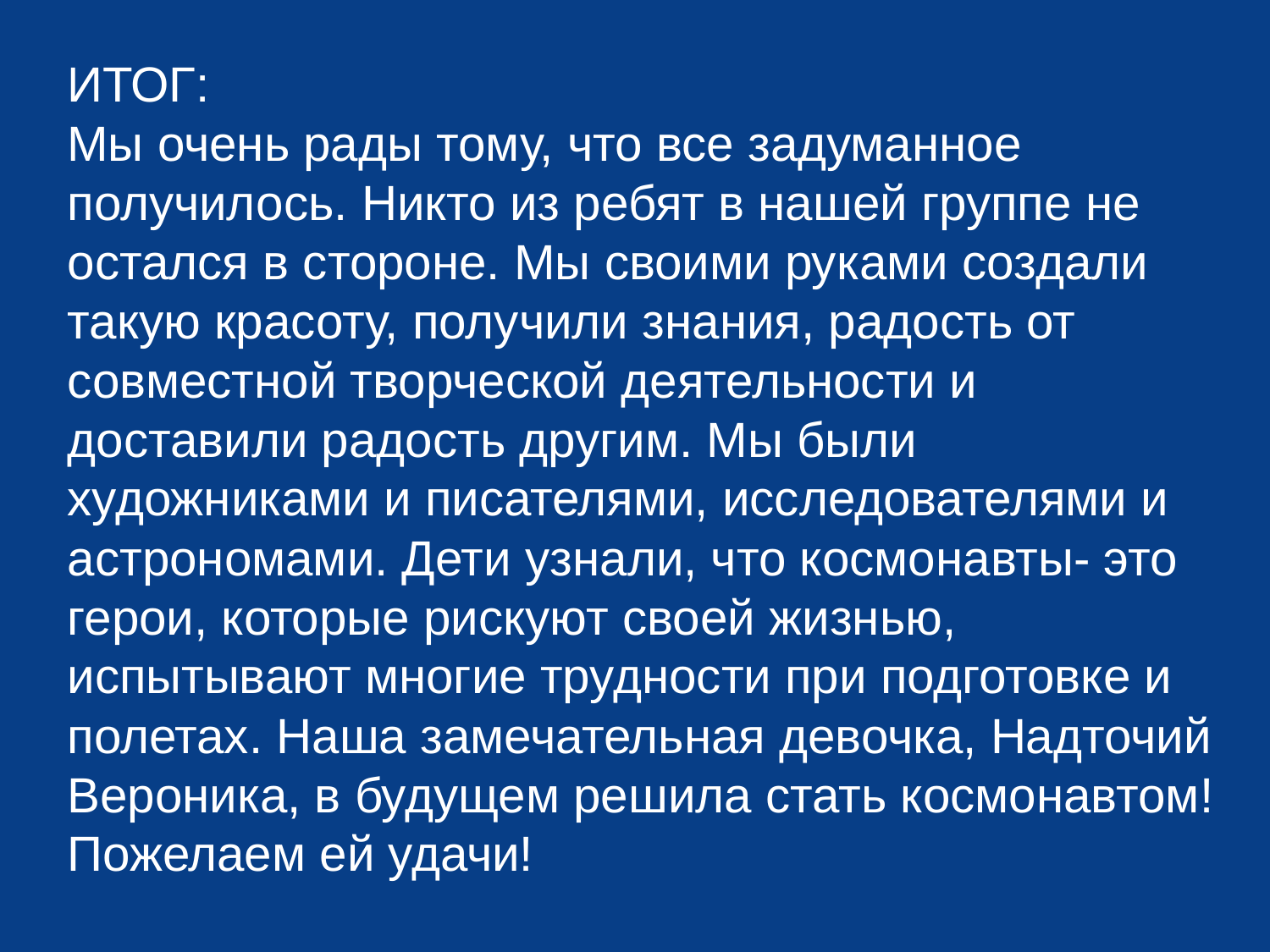

ИТОГ:
Мы очень рады тому, что все задуманное получилось. Никто из ребят в нашей группе не остался в стороне. Мы своими руками создали такую красоту, получили знания, радость от совместной творческой деятельности и доставили радость другим. Мы были художниками и писателями, исследователями и астрономами. Дети узнали, что космонавты- это герои, которые рискуют своей жизнью, испытывают многие трудности при подготовке и полетах. Наша замечательная девочка, Надточий Вероника, в будущем решила стать космонавтом! Пожелаем ей удачи!